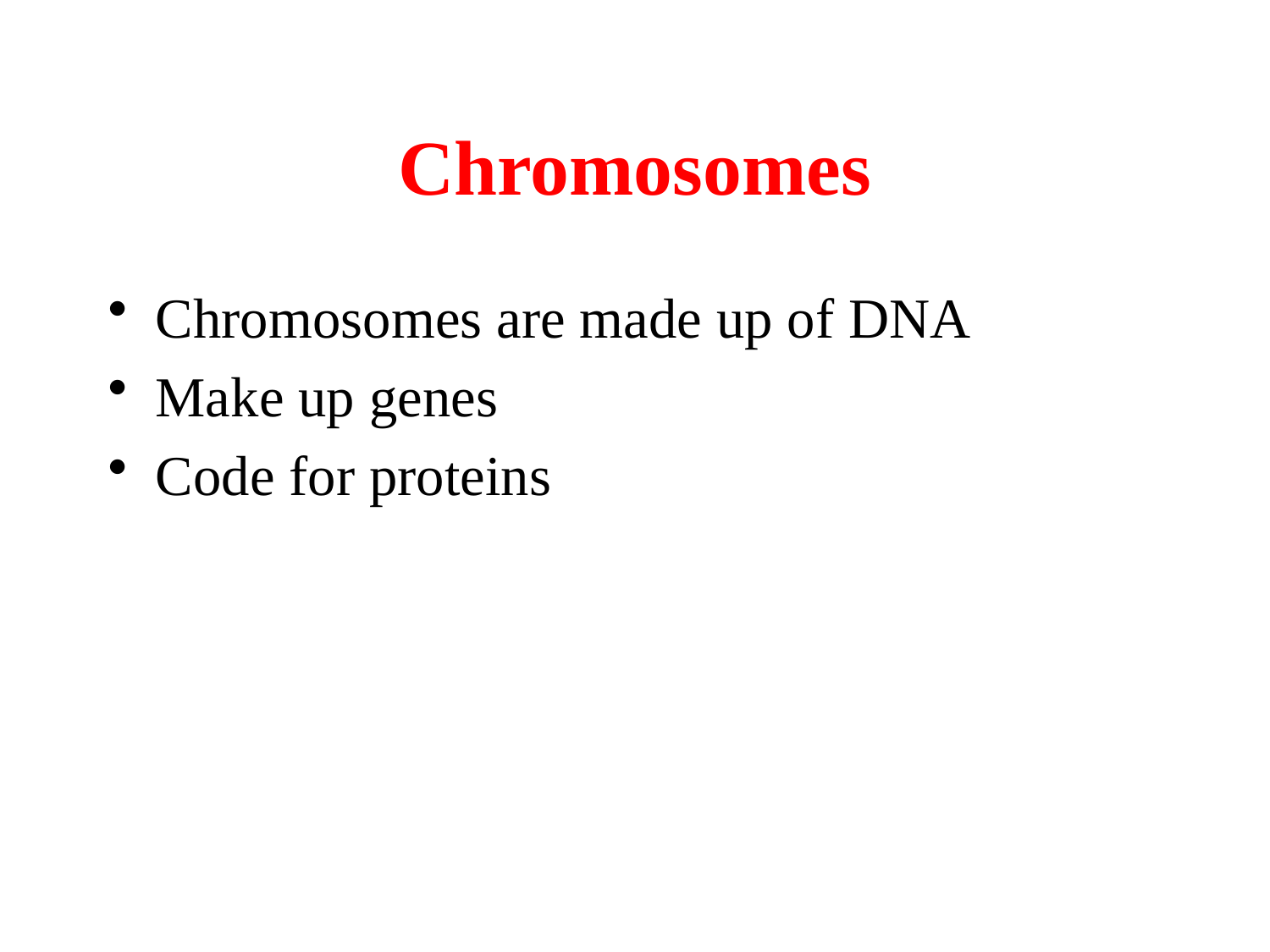

# Chromosomes
Chromosomes are made up of DNA
Make up genes
Code for proteins